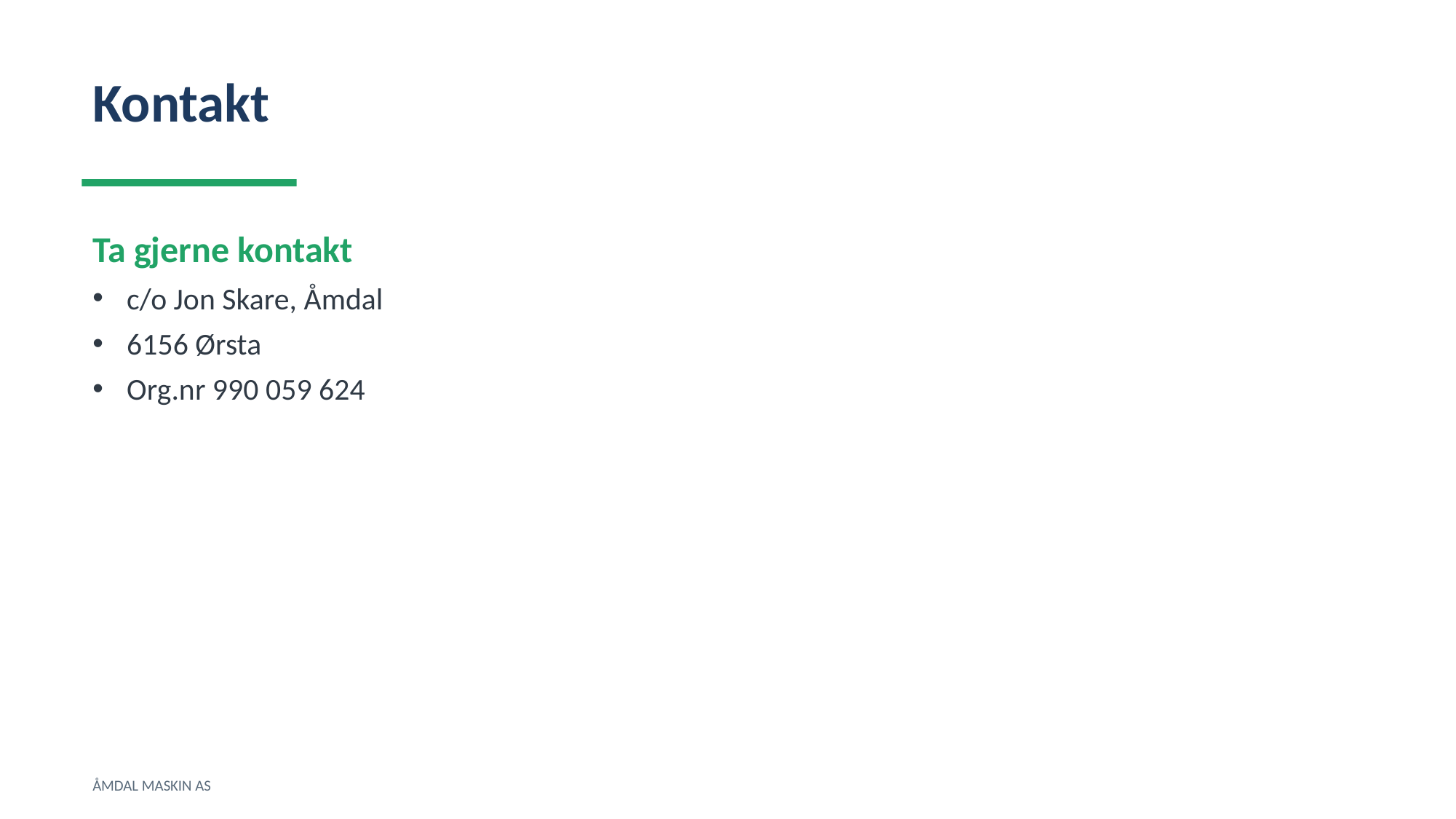

Kontakt

Ta gjerne kontakt
c/o Jon Skare, Åmdal
6156 Ørsta
Org.nr 990 059 624
ÅMDAL MASKIN AS